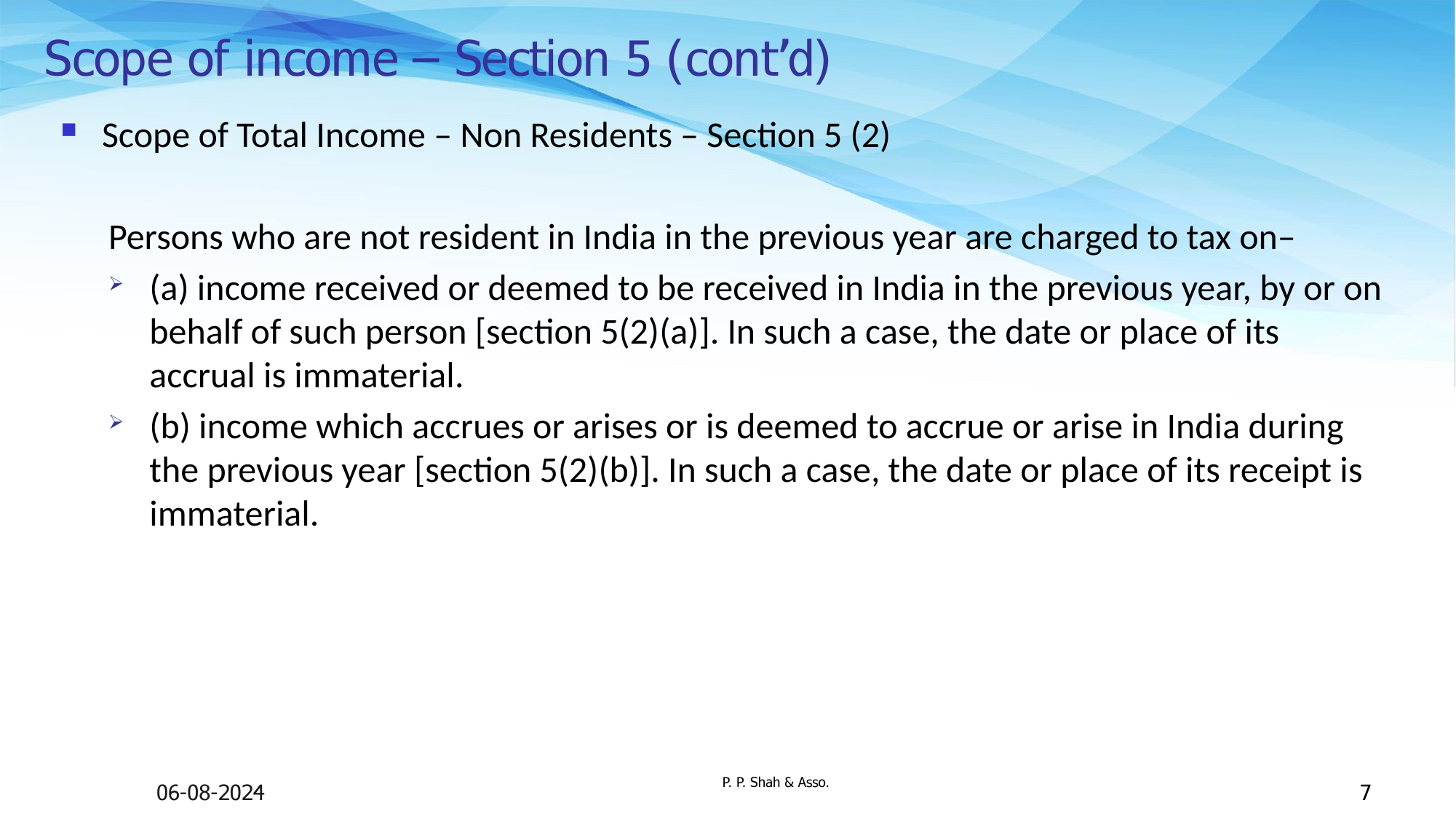

# Scope of income – Section 5 (cont’d)
Scope of Total Income – Non Residents – Section 5 (2)

Persons who are not resident in India in the previous year are charged to tax on–
(a) income received or deemed to be received in India in the previous year, by or on behalf of such person [section 5(2)(a)]. In such a case, the date or place of its accrual is immaterial.
(b) income which accrues or arises or is deemed to accrue or arise in India during the previous year [section 5(2)(b)]. In such a case, the date or place of its receipt is immaterial.

P. P. Shah & Asso.
06-08-2024
7